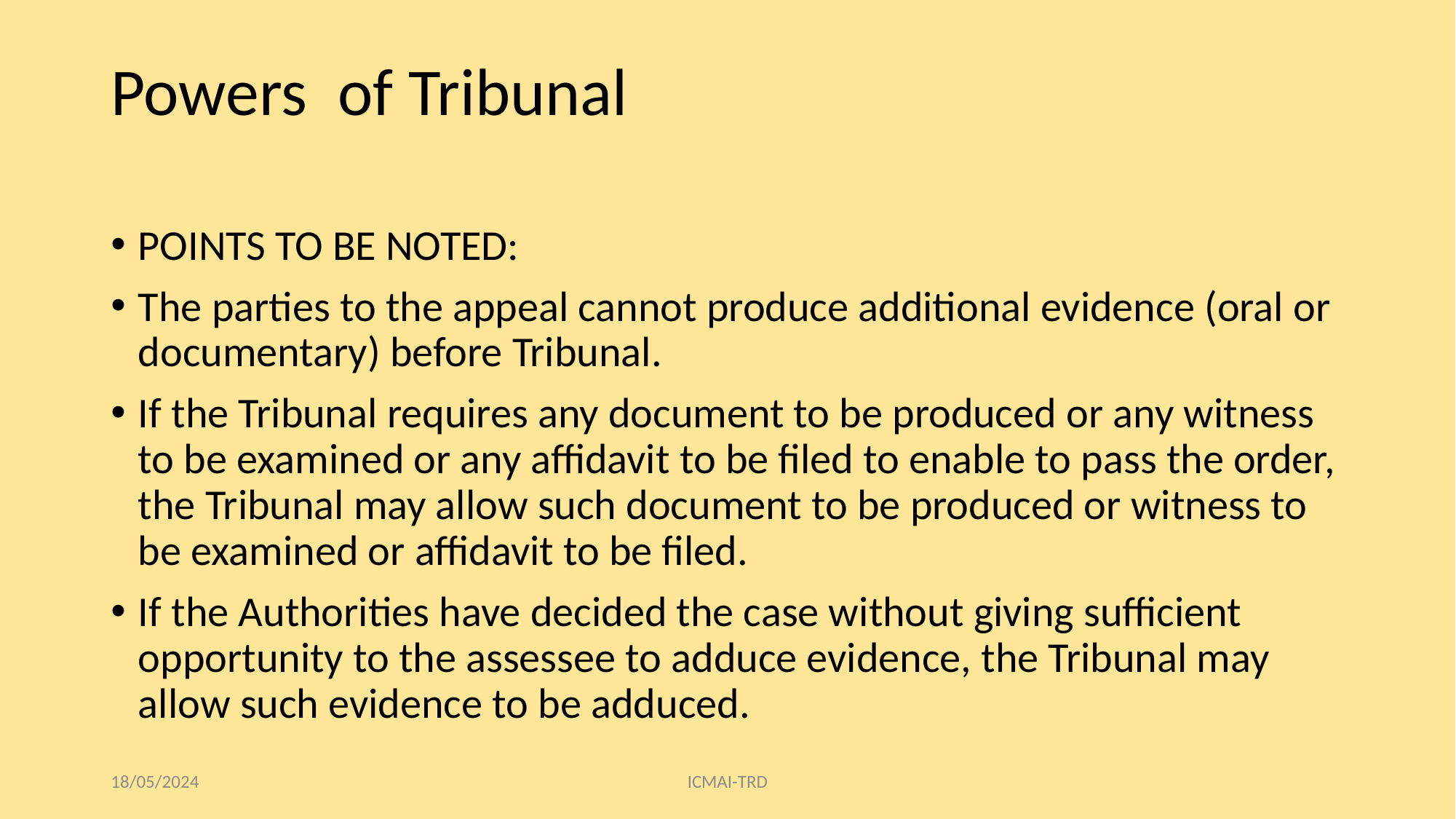

# Powers  of Tribunal
POINTS TO BE NOTED:
The parties to the appeal cannot produce additional evidence (oral or documentary) before Tribunal.
If the Tribunal requires any document to be produced or any witness to be examined or any affidavit to be filed to enable to pass the order, the Tribunal may allow such document to be produced or witness to be examined or affidavit to be filed.
If the Authorities have decided the case without giving sufficient opportunity to the assessee to adduce evidence, the Tribunal may allow such evidence to be adduced.

18/05/2024
ICMAI-TRD